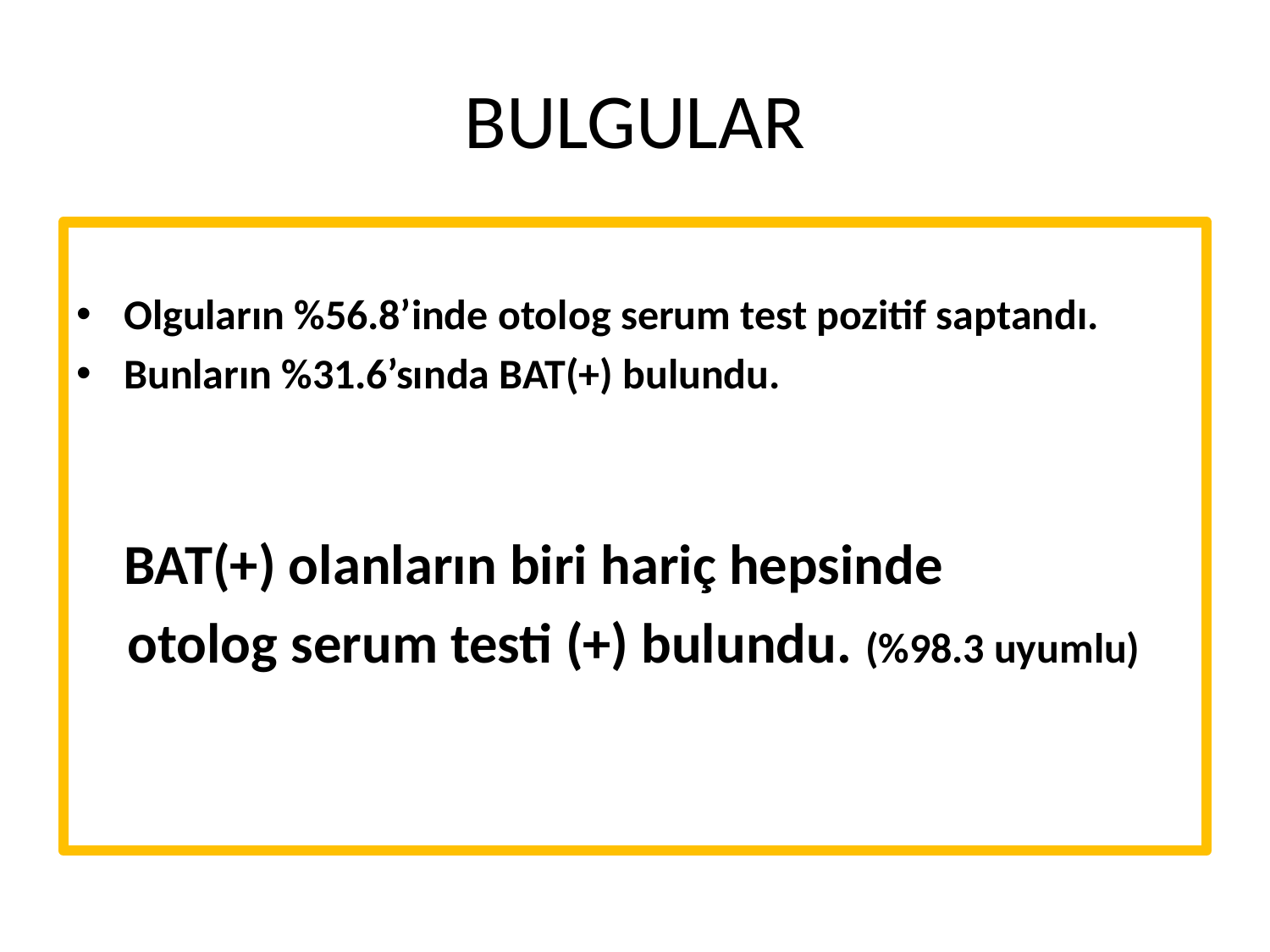

# BULGULAR

Olguların %56.8’inde otolog serum test pozitif saptandı.
Bunların %31.6’sında BAT(+) bulundu.

     BAT(+) olanların biri hariç hepsinde
    otolog serum testi (+) bulundu. (%98.3 uyumlu)